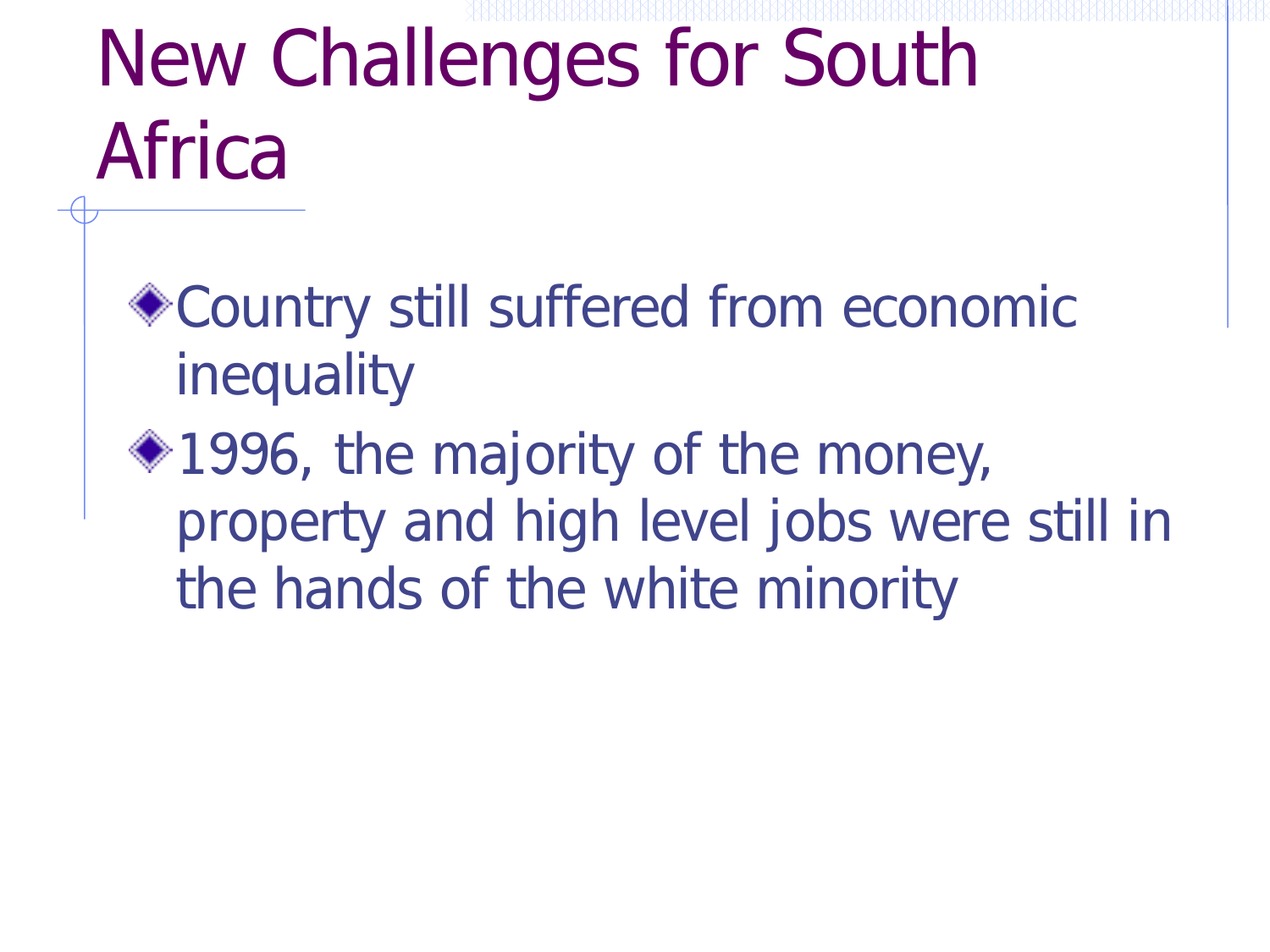

# New Challenges for South Africa
Country still suffered from economic inequality
1996, the majority of the money, property and high level jobs were still in the hands of the white minority